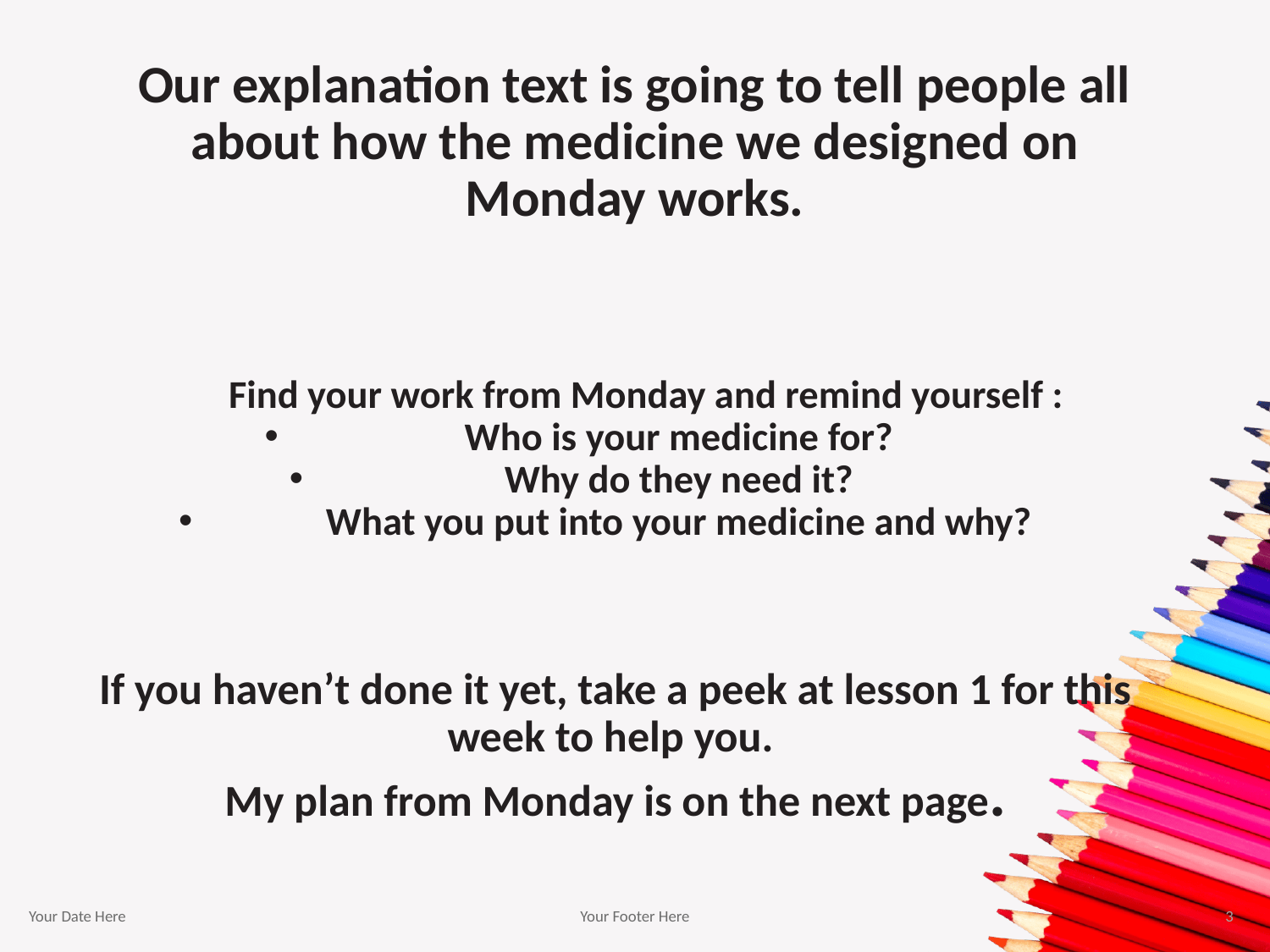

# Our explanation text is going to tell people all about how the medicine we designed on Monday works.
Find your work from Monday and remind yourself :
Who is your medicine for?
Why do they need it?
What you put into your medicine and why?

If you haven’t done it yet, take a peek at lesson 1 for this week to help you.
My plan from Monday is on the next page.

Your Date Here
Your Footer Here
3